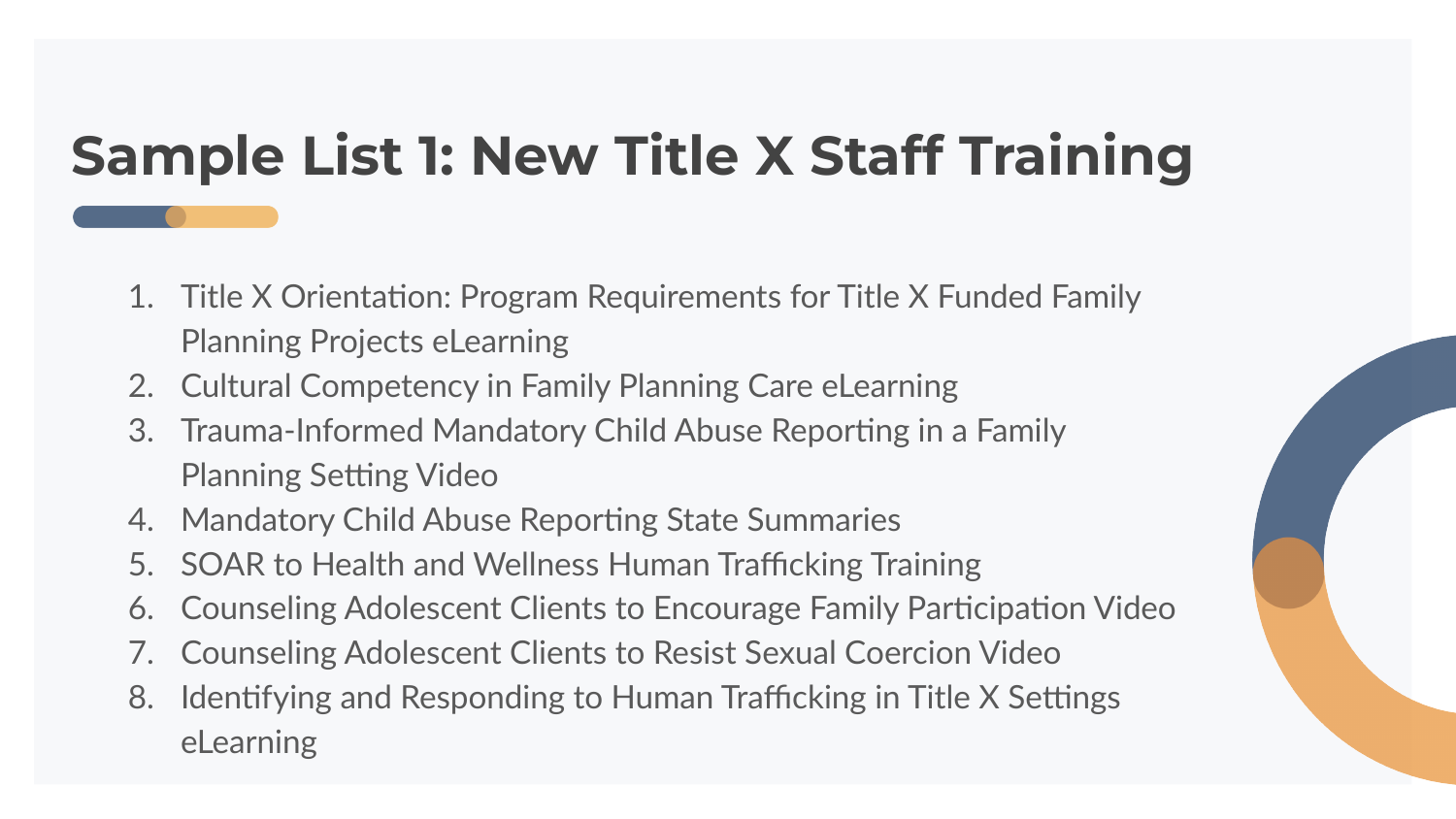

# Sample List 1: New Title X Staff Training
Title X Orientation: Program Requirements for Title X Funded Family Planning Projects eLearning
Cultural Competency in Family Planning Care eLearning
Trauma-Informed Mandatory Child Abuse Reporting in a Family Planning Setting Video
Mandatory Child Abuse Reporting State Summaries
SOAR to Health and Wellness Human Trafficking Training
Counseling Adolescent Clients to Encourage Family Participation Video
Counseling Adolescent Clients to Resist Sexual Coercion Video
Identifying and Responding to Human Trafficking in Title X Settings eLearning